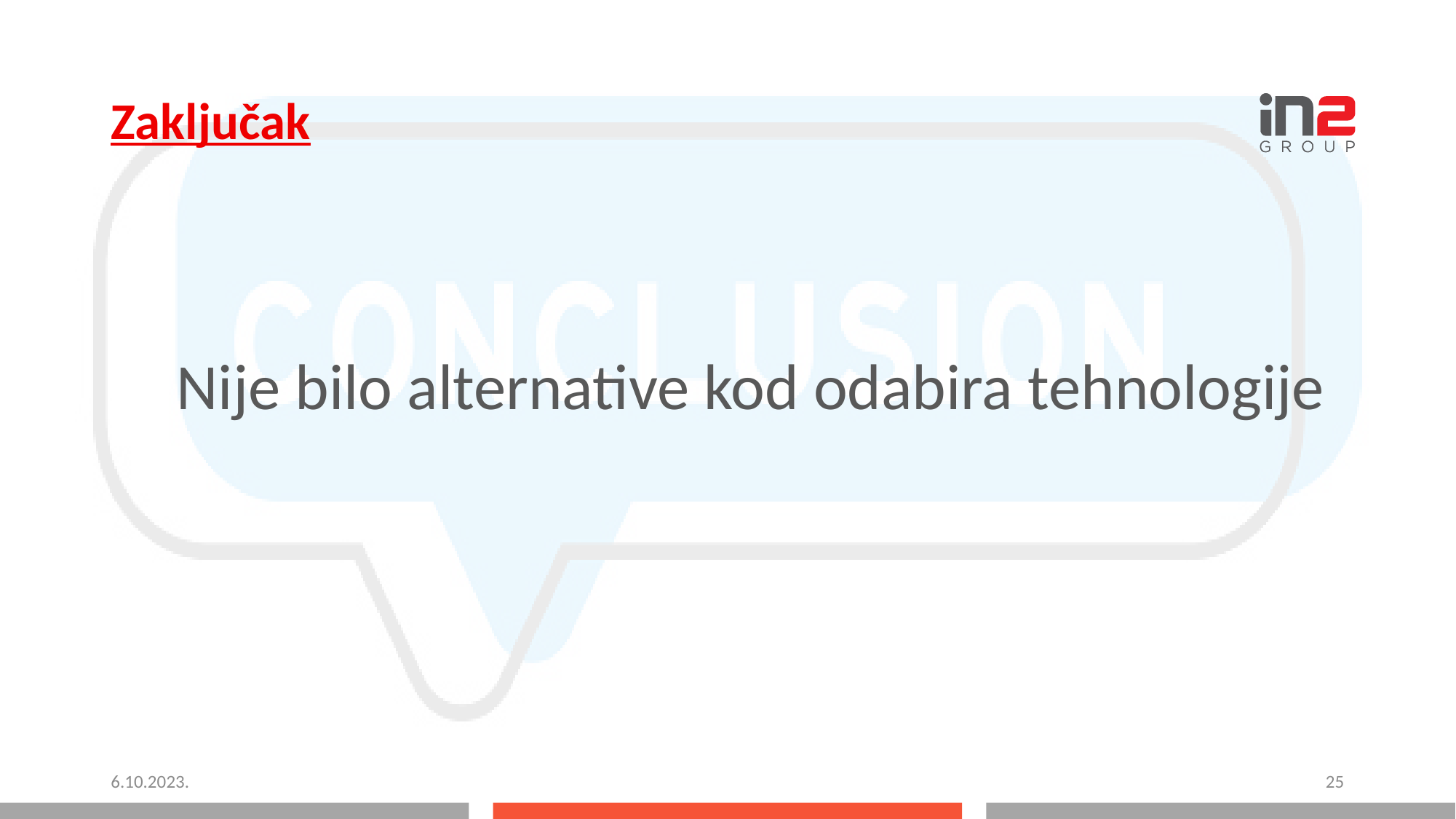

Zaključak
Nije bilo alternative kod odabira tehnologije

6.10.2023.
25